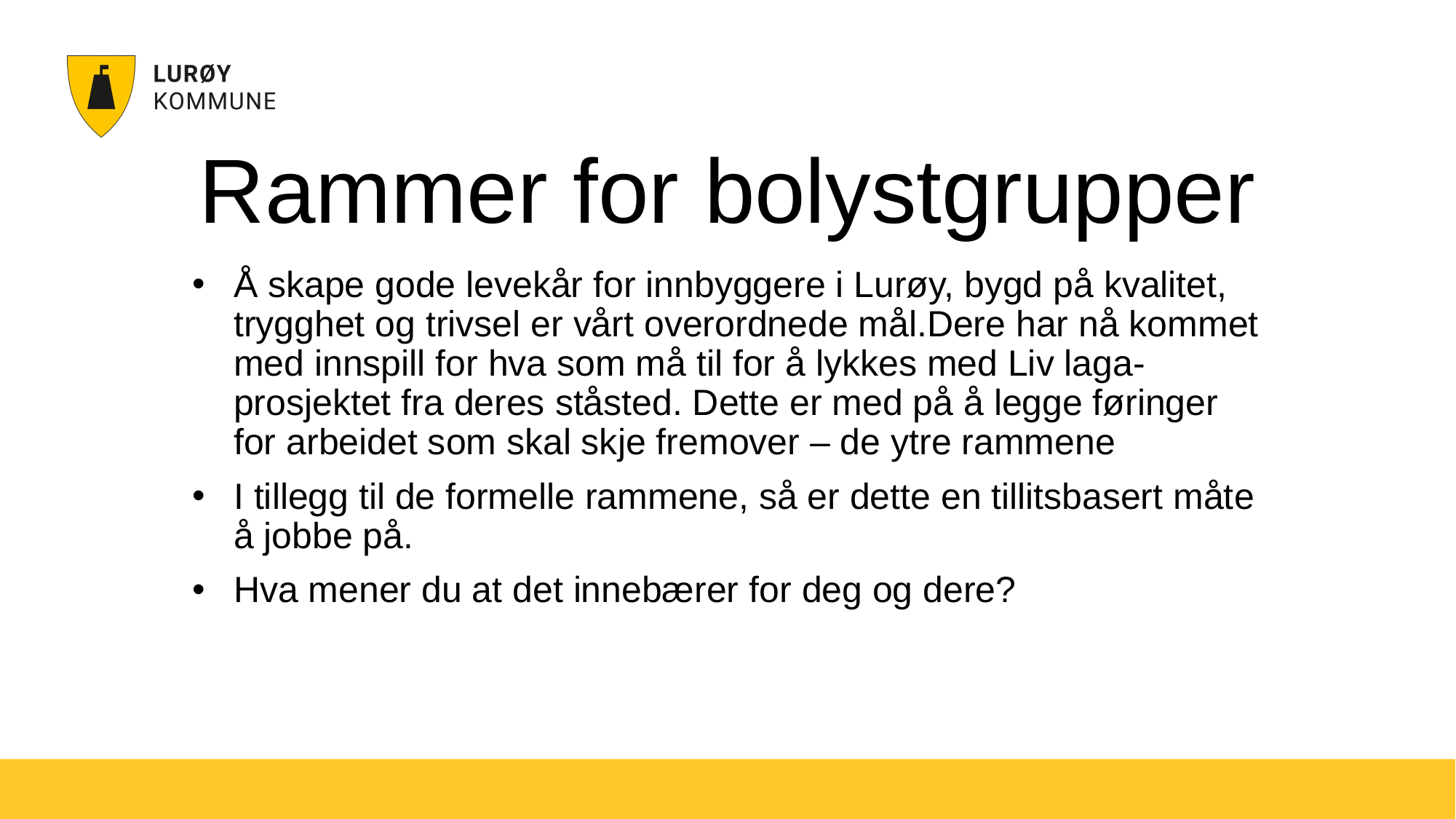

# Rammer for bolystgrupper
Å skape gode levekår for innbyggere i Lurøy, bygd på kvalitet, trygghet og trivsel er vårt overordnede mål.Dere har nå kommet med innspill for hva som må til for å lykkes med Liv laga-prosjektet fra deres ståsted. Dette er med på å legge føringer for arbeidet som skal skje fremover – de ytre rammene
I tillegg til de formelle rammene, så er dette en tillitsbasert måte å jobbe på.
Hva mener du at det innebærer for deg og dere?